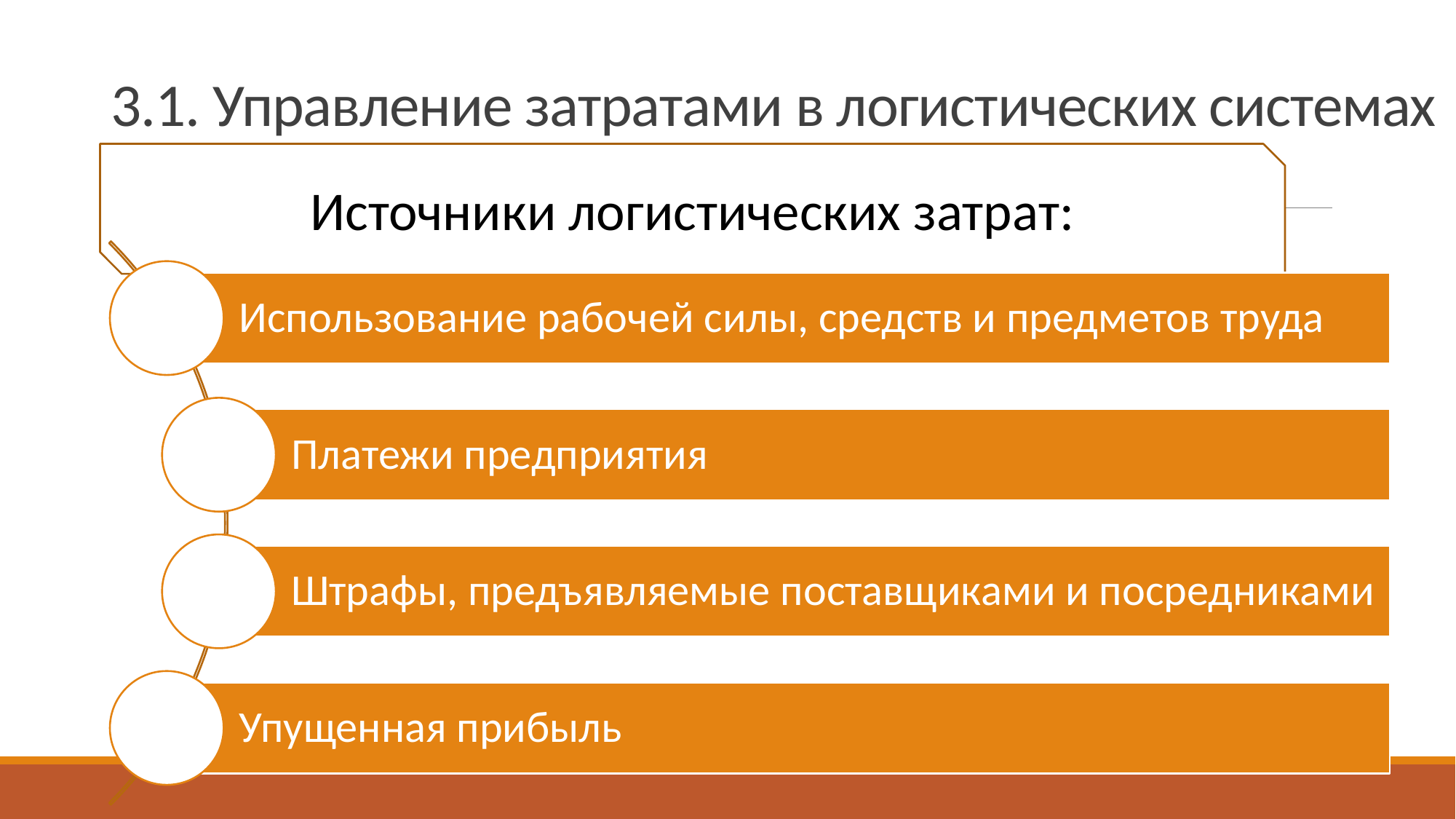

# 3.1. Управление затратами в логистических системах
Источники логистических затрат:
Использование рабочей силы, средств и предметов труда
Платежи предприятия
Штрафы, предъявляемые поставщиками и посредниками
Упущенная прибыль